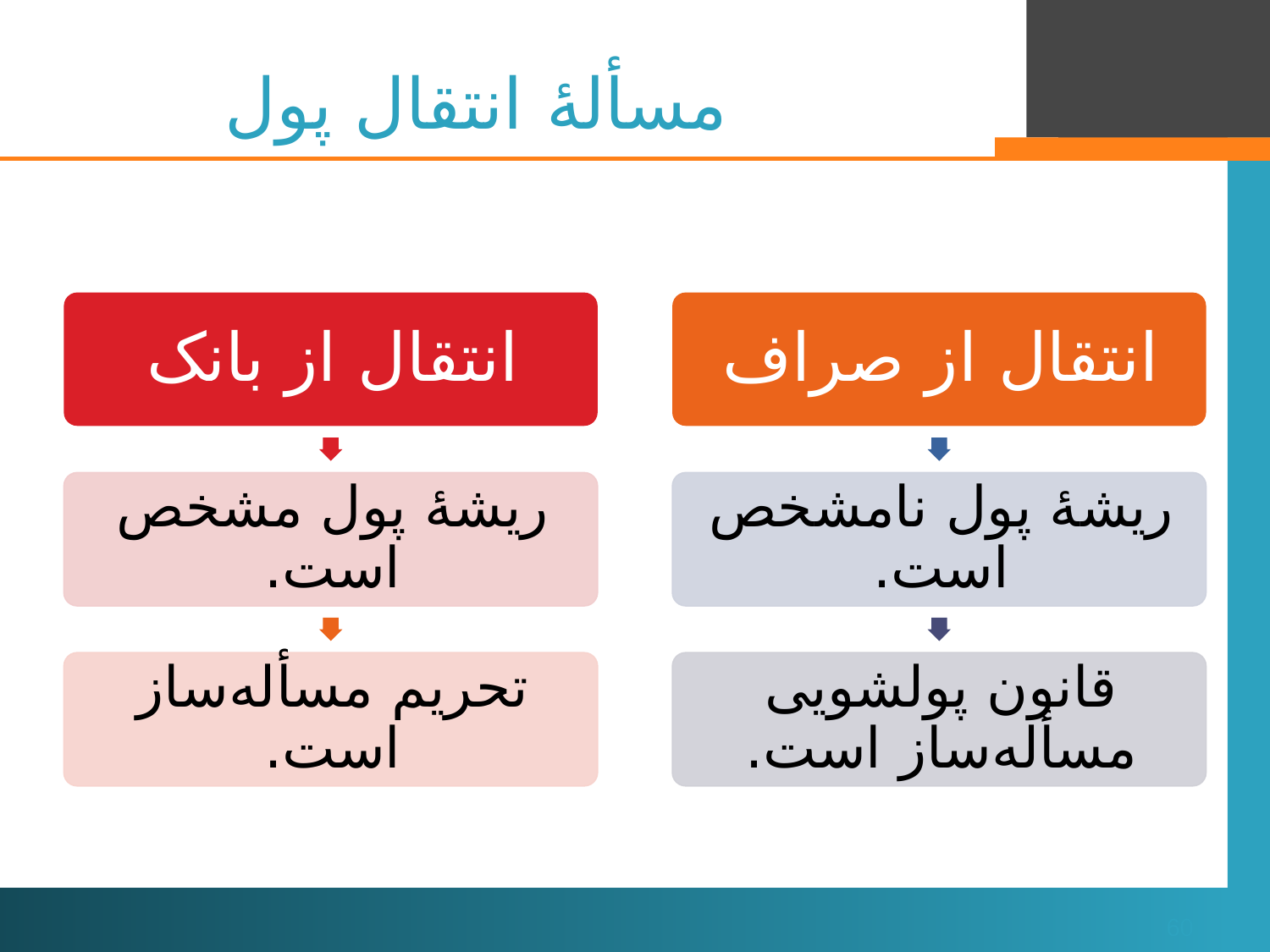

# مسألۀ انتقال پول
انتقال از بانک
ریشۀ پول مشخص است.
تحریم مسأله‌ساز است.
انتقال از صراف
ریشۀ پول نامشخص است.
قانون پولشویی مسأله‌ساز است.
60